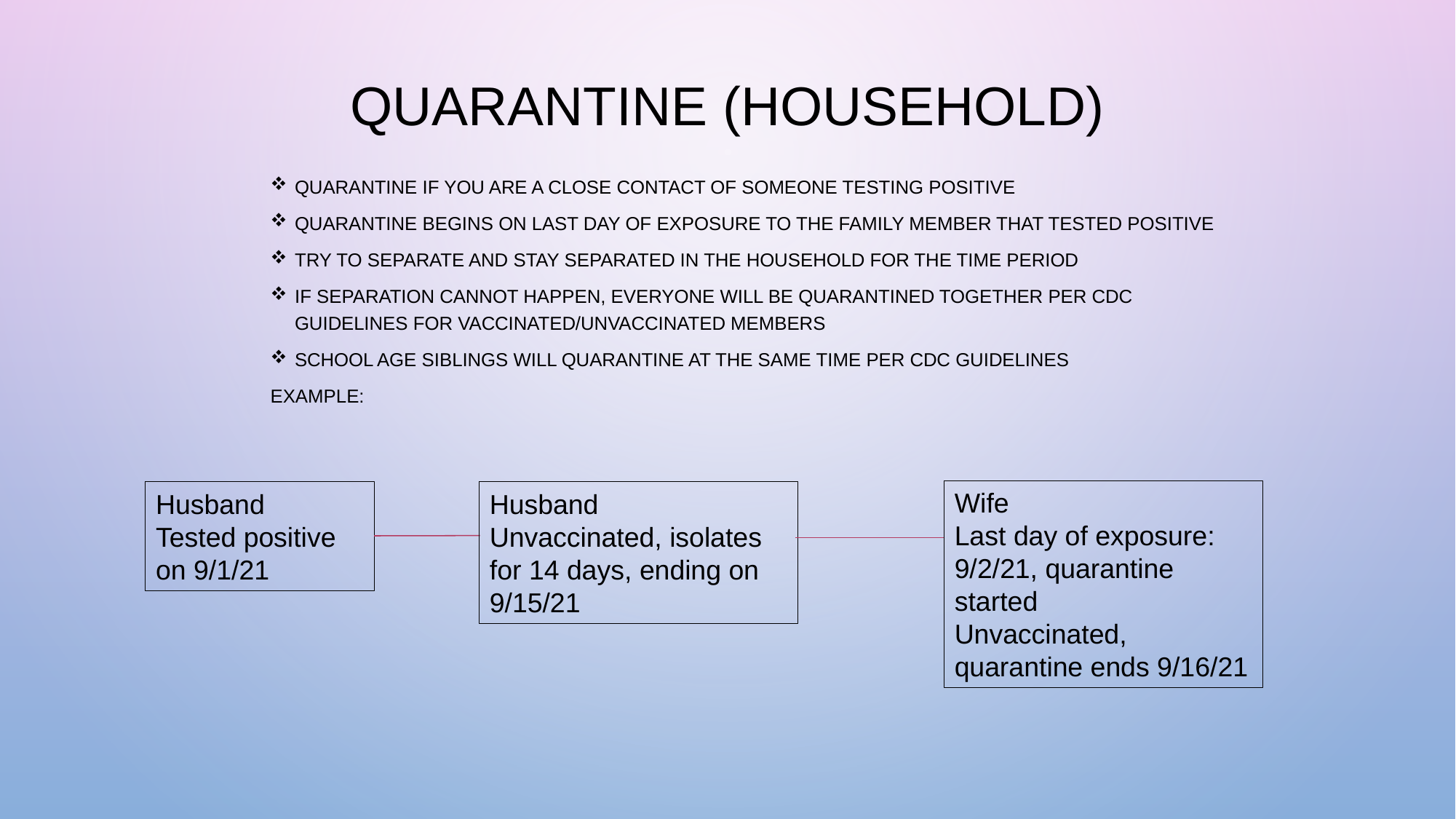

Quarantine (household)
Quarantine if you are a close contact of someone testing positive
Quarantine begins on last day of exposure to the family member that tested positive
Try to separate and stay separated in the household for the time period
If separation cannot happen, everyone will be quarantined together per CDC guidelines for vaccinated/unvaccinated members
School age siblings will quarantine at the same time Per CDC guidelines
Example:
Wife
Last day of exposure: 9/2/21, quarantine started
Unvaccinated, quarantine ends 9/16/21
Husband
Tested positive on 9/1/21
Husband
Unvaccinated, isolates for 14 days, ending on 9/15/21